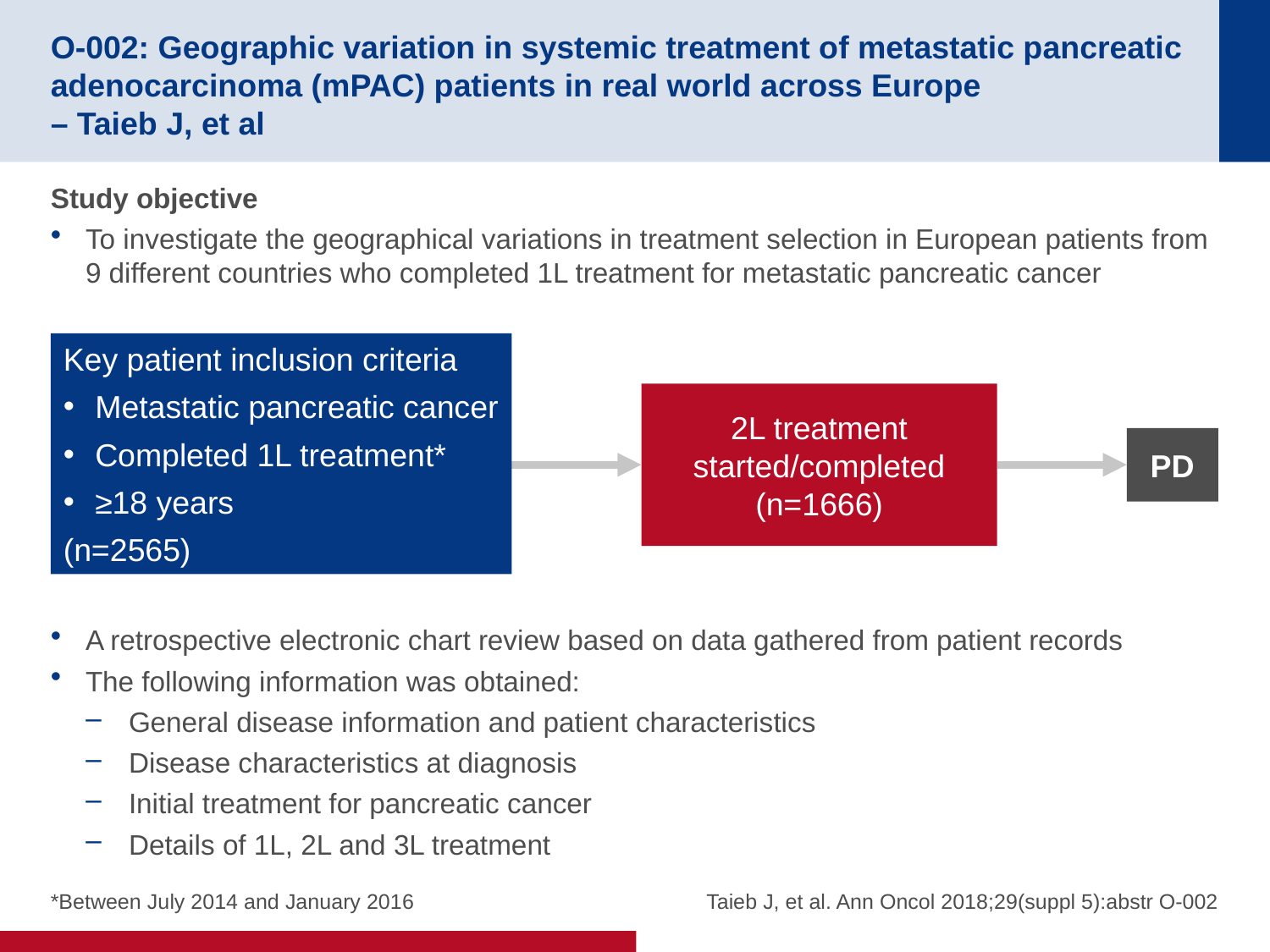

# O-002: Geographic variation in systemic treatment of metastatic pancreatic adenocarcinoma (mPAC) patients in real world across Europe – Taieb J, et al
Study objective
To investigate the geographical variations in treatment selection in European patients from 9 different countries who completed 1L treatment for metastatic pancreatic cancer

A retrospective electronic chart review based on data gathered from patient records
The following information was obtained:
General disease information and patient characteristics
Disease characteristics at diagnosis
Initial treatment for pancreatic cancer
Details of 1L, 2L and 3L treatment
Key patient inclusion criteria
Metastatic pancreatic cancer
Completed 1L treatment*
≥18 years
(n=2565)
2L treatment started/completed
(n=1666)
PD
*Between July 2014 and January 2016
Taieb J, et al. Ann Oncol 2018;29(suppl 5):abstr O-002